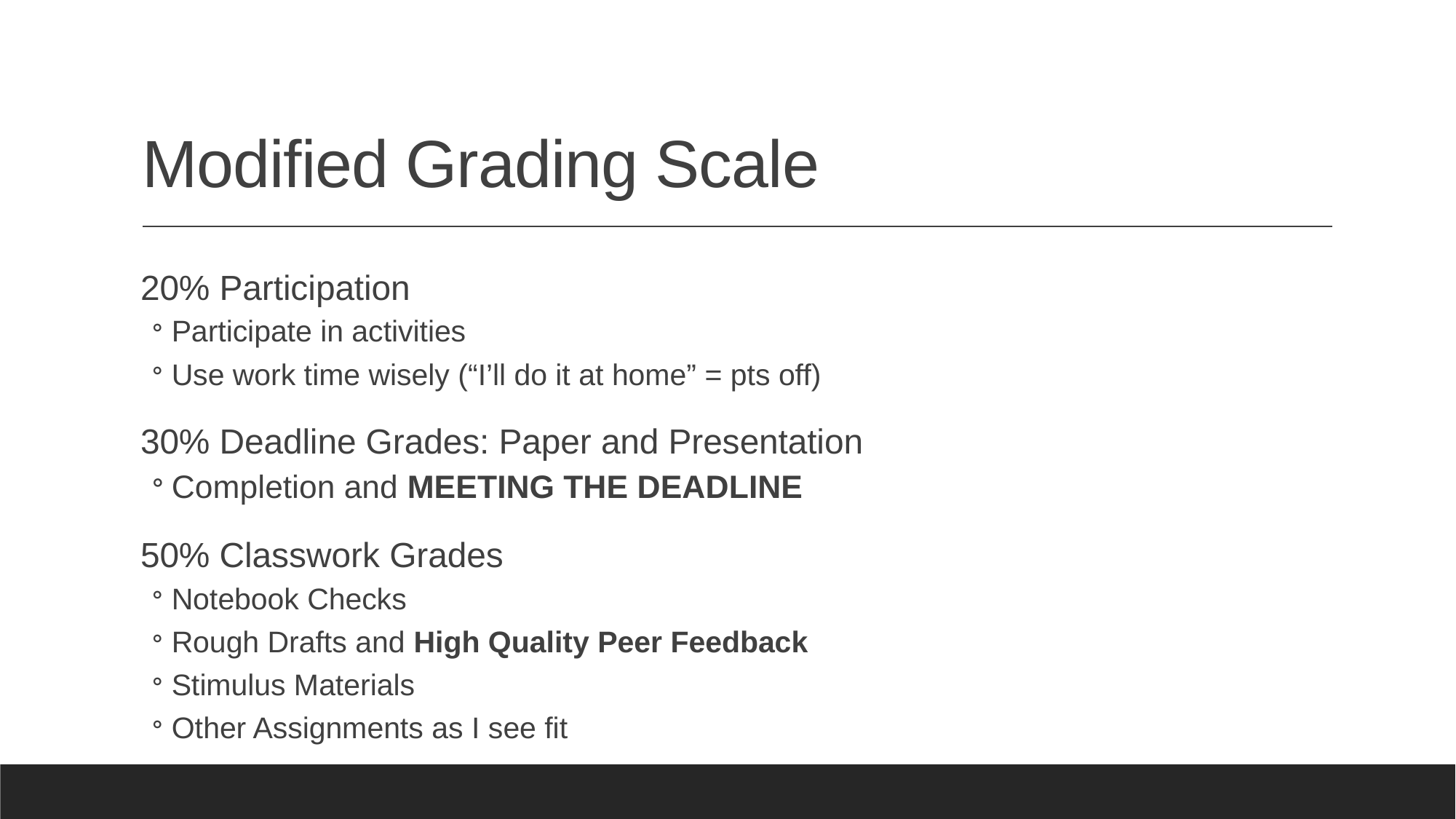

# Modified Grading Scale
20% Participation
Participate in activities
Use work time wisely (“I’ll do it at home” = pts off)
30% Deadline Grades: Paper and Presentation
Completion and MEETING THE DEADLINE
50% Classwork Grades
Notebook Checks
Rough Drafts and High Quality Peer Feedback
Stimulus Materials
Other Assignments as I see fit